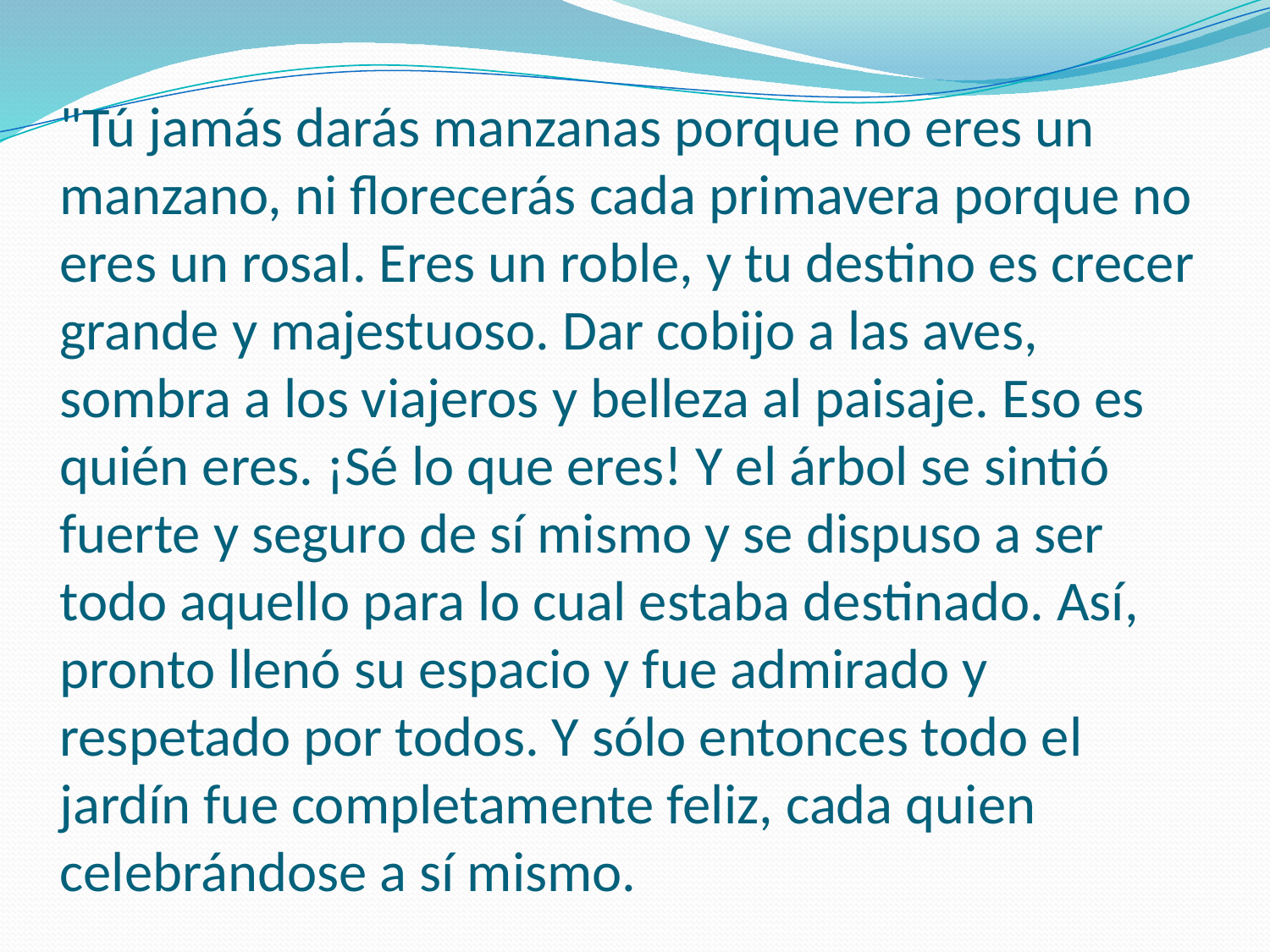

# "Tú jamás darás manzanas porque no eres un manzano, ni florecerás cada primavera porque no eres un rosal. Eres un roble, y tu destino es crecer grande y majestuoso. Dar cobijo a las aves, sombra a los viajeros y belleza al paisaje. Eso es quién eres. ¡Sé lo que eres! Y el árbol se sintió fuerte y seguro de sí mismo y se dispuso a ser todo aquello para lo cual estaba destinado. Así, pronto llenó su espacio y fue admirado y respetado por todos. Y sólo entonces todo el jardín fue completamente feliz, cada quien celebrándose a sí mismo.